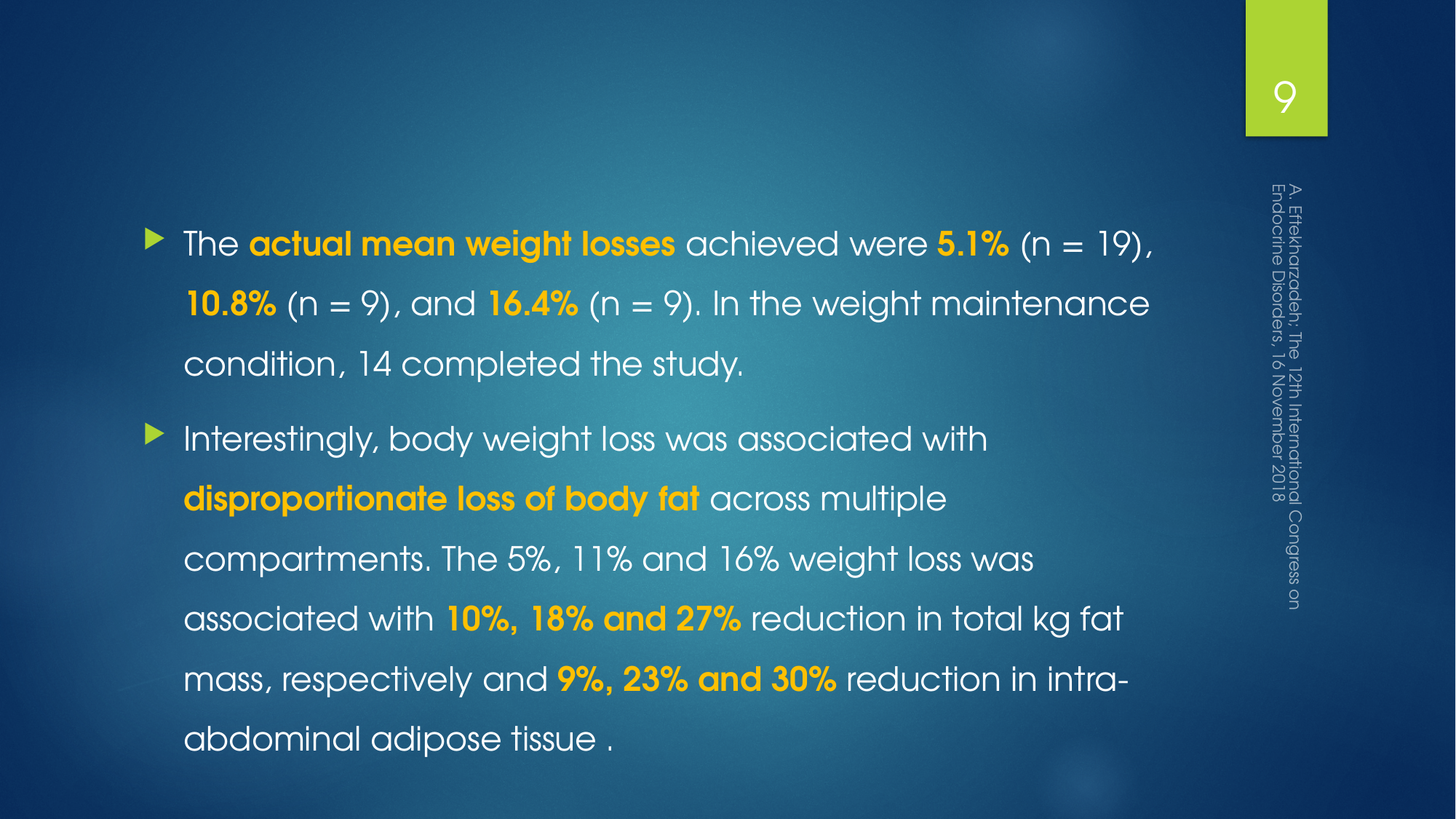

9
#
The actual mean weight losses achieved were 5.1% (n = 19), 10.8% (n = 9), and 16.4% (n = 9). In the weight maintenance condition, 14 completed the study.
Interestingly, body weight loss was associated with disproportionate loss of body fat across multiple compartments. The 5%, 11% and 16% weight loss was associated with 10%, 18% and 27% reduction in total kg fat mass, respectively and 9%, 23% and 30% reduction in intra-abdominal adipose tissue .
A. Eftekharzadeh; The 12th International Congress on Endocrine Disorders, 16 November 2018